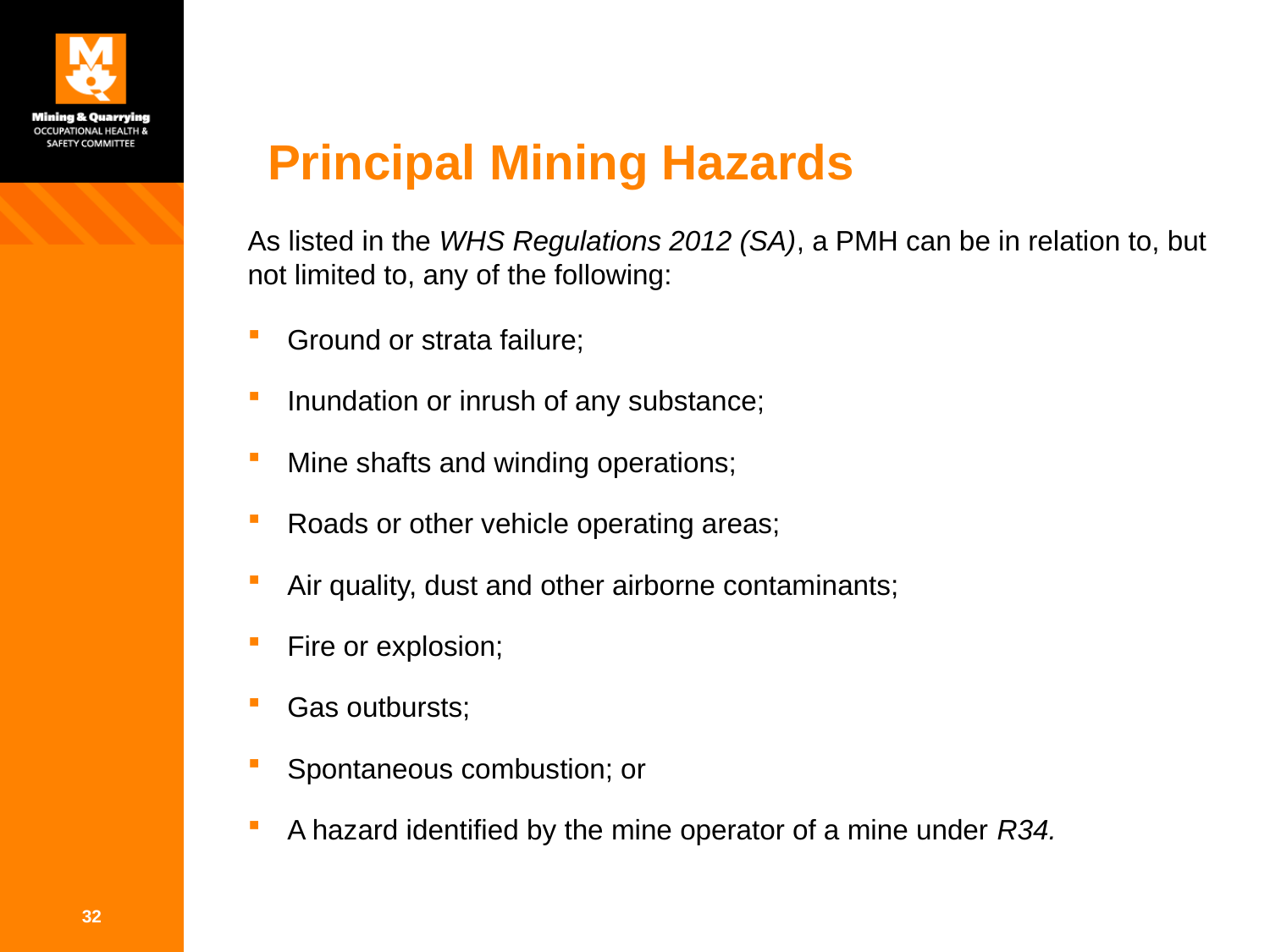

# Principal Mining Hazards
As listed in the WHS Regulations 2012 (SA), a PMH can be in relation to, but not limited to, any of the following:
Ground or strata failure;
Inundation or inrush of any substance;
Mine shafts and winding operations;
Roads or other vehicle operating areas;
Air quality, dust and other airborne contaminants;
Fire or explosion;
Gas outbursts;
Spontaneous combustion; or
A hazard identified by the mine operator of a mine under R34.

32